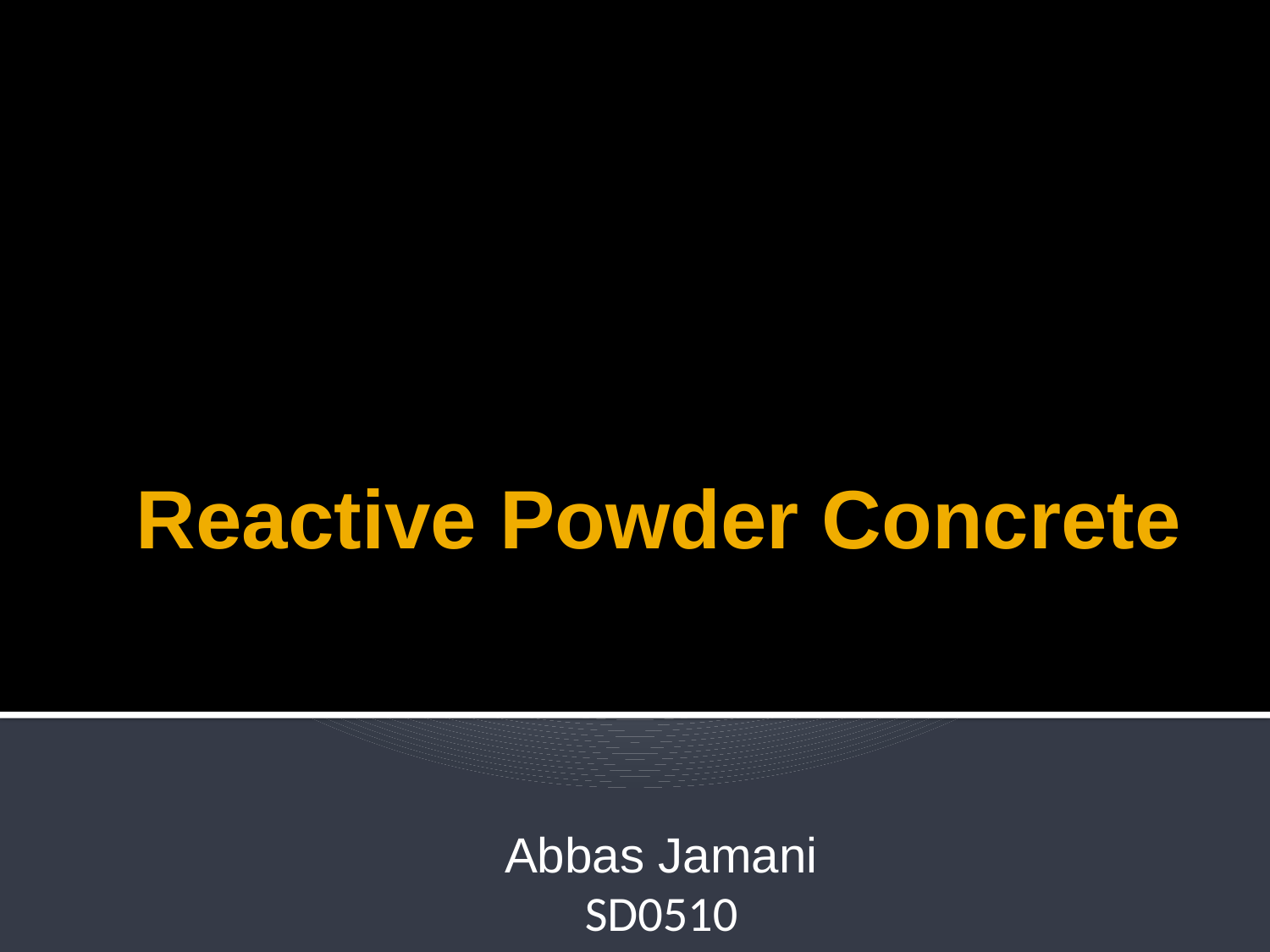

# Reactive Powder Concrete
Abbas Jamani
SD0510